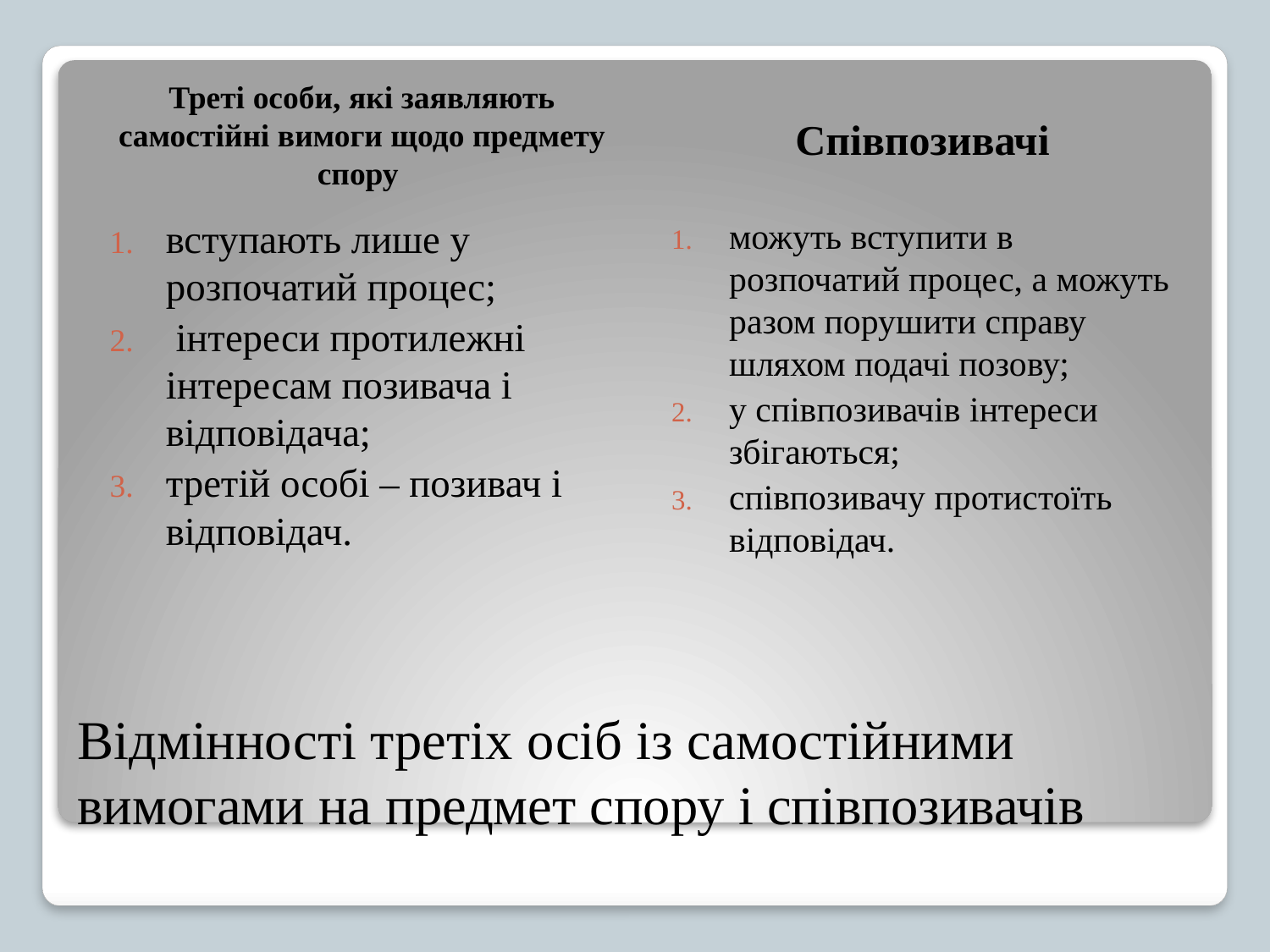

Треті особи, які заявляють самостійні вимоги щодо предмету спору
Співпозивачі
вступають лише у розпочатий процес;
 інтереси протилежні інтересам позивача і відповідача;
третій особі – позивач і відповідач.
можуть вступити в розпочатий процес, а можуть разом порушити справу шляхом подачі позову;
у співпозивачів інтереси збігаються;
співпозивачу протистоїть відповідач.
# Відмінності третіх осіб із самостійними вимогами на предмет спору і співпозивачів